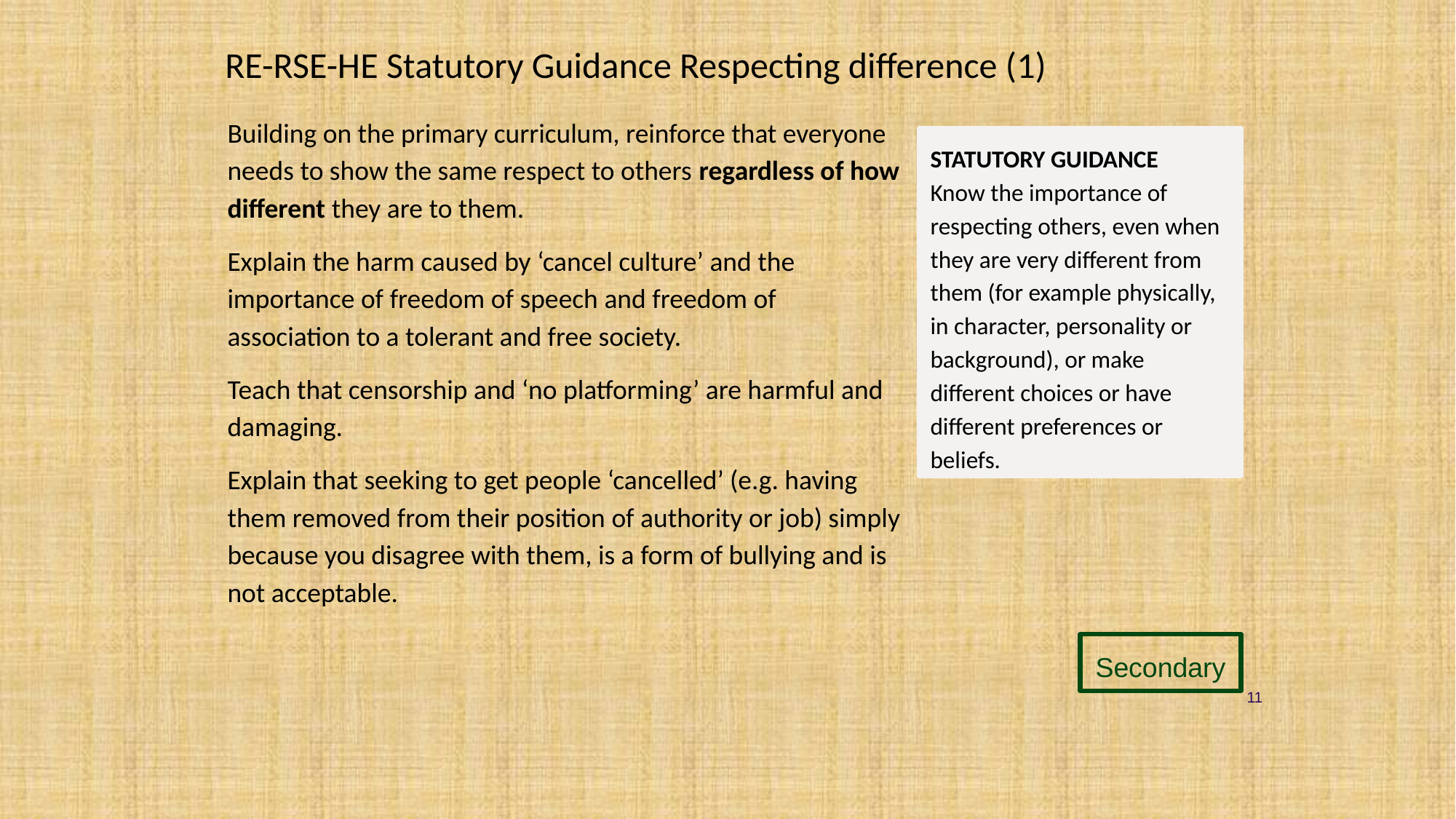

# RE-RSE-HE Statutory Guidance Respecting difference (1)
Building on the primary curriculum, reinforce that everyone needs to show the same respect to others regardless of how different they are to them.
Explain the harm caused by ‘cancel culture’ and the importance of freedom of speech and freedom of association to a tolerant and free society.
Teach that censorship and ‘no platforming’ are harmful and damaging.
Explain that seeking to get people ‘cancelled’ (e.g. having them removed from their position of authority or job) simply because you disagree with them, is a form of bullying and is not acceptable.

STATUTORY GUIDANCE
Know the importance of respecting others, even when they are very different from them (for example physically, in character, personality or background), or make different choices or have different preferences or beliefs.
Secondary
11